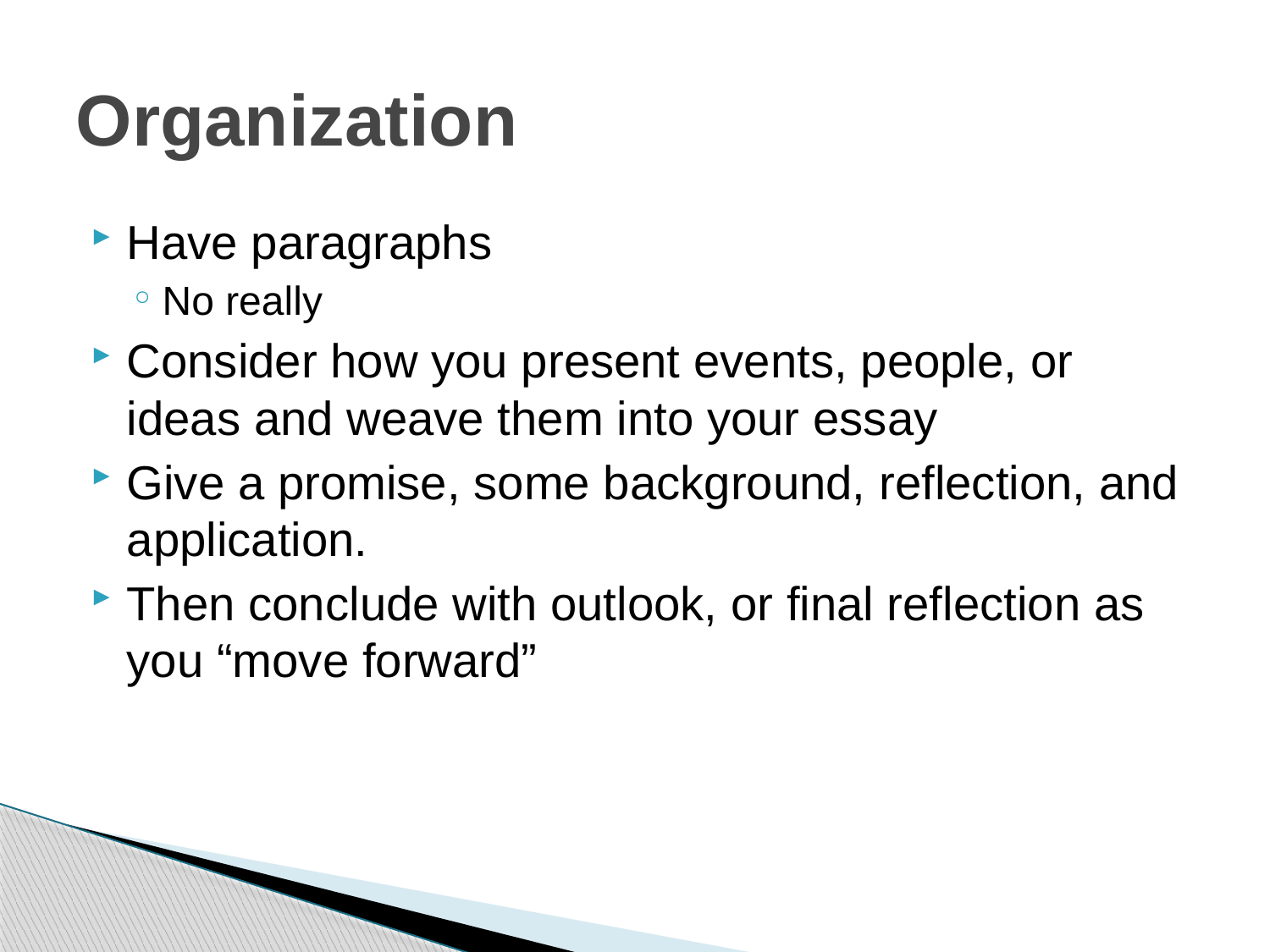

# Organization
Have paragraphs
No really
Consider how you present events, people, or ideas and weave them into your essay
Give a promise, some background, reflection, and application.
Then conclude with outlook, or final reflection as you “move forward”